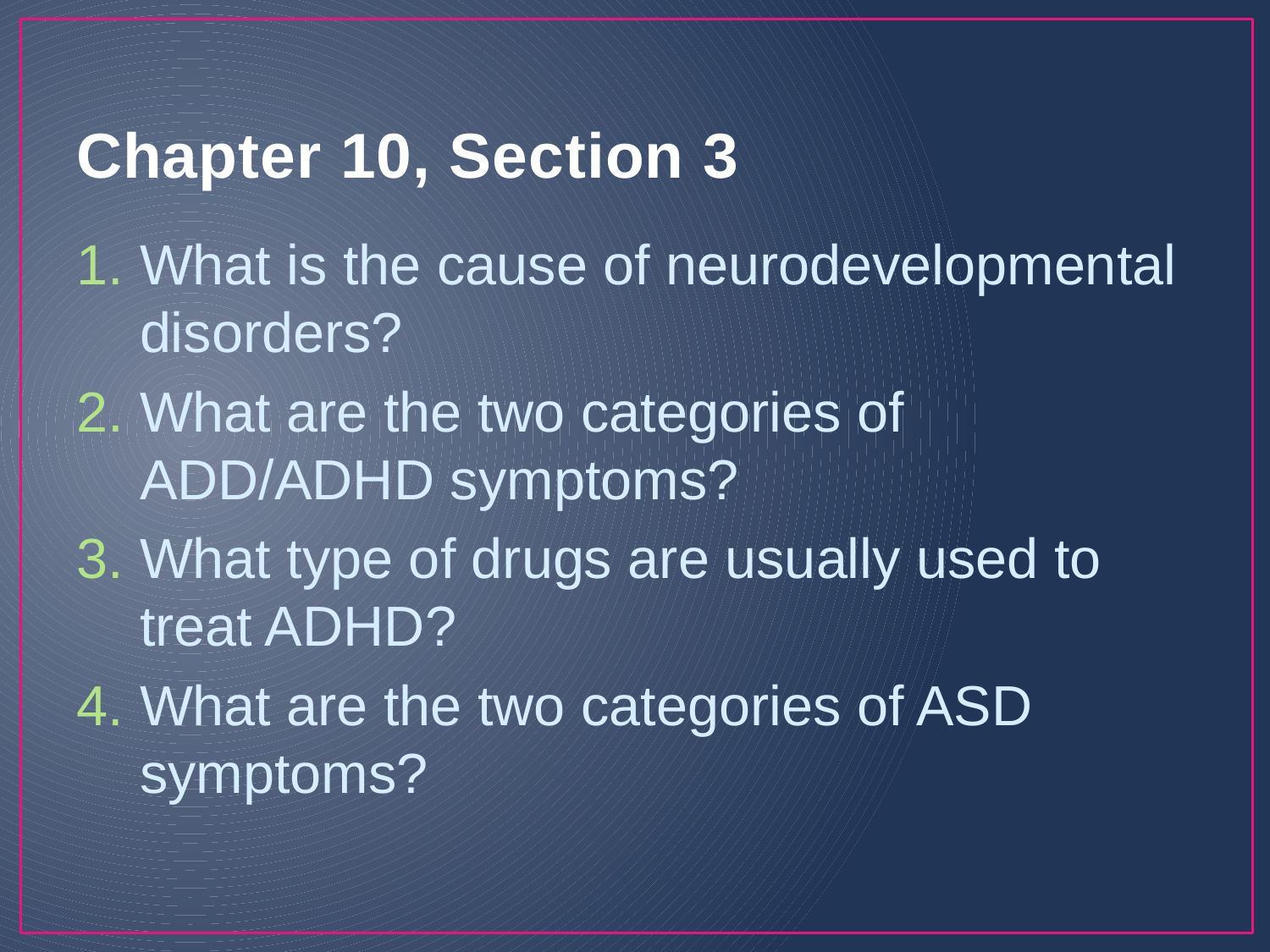

# Chapter 10, Section 3
What is the cause of neurodevelopmental disorders?
What are the two categories of ADD/ADHD symptoms?
What type of drugs are usually used to treat ADHD?
What are the two categories of ASD symptoms?